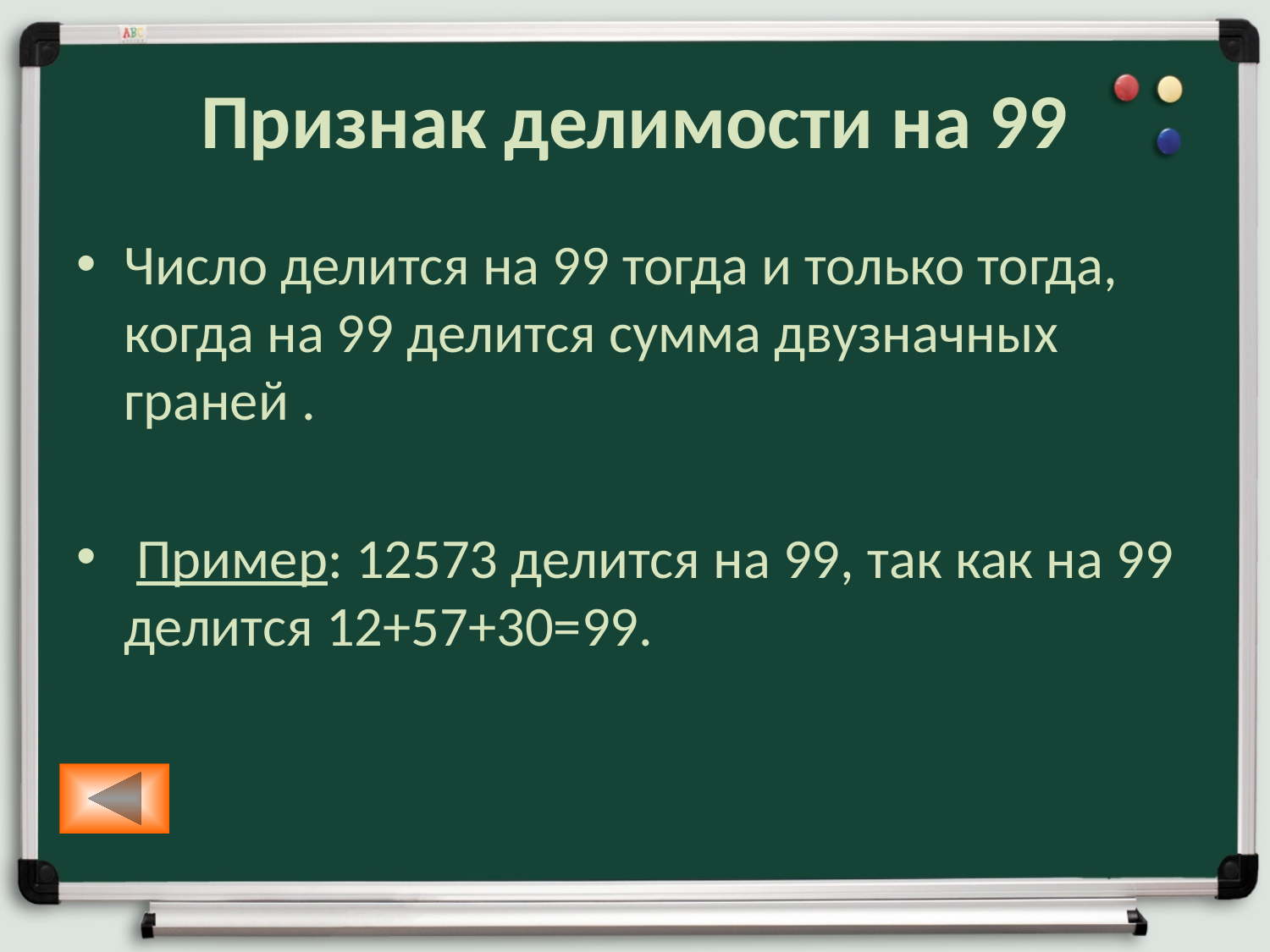

# Признак делимости на 99
Число делится на 99 тогда и только тогда, когда на 99 делится сумма двузначных граней .

 Пример: 12573 делится на 99, так как на 99 делится 12+57+30=99.